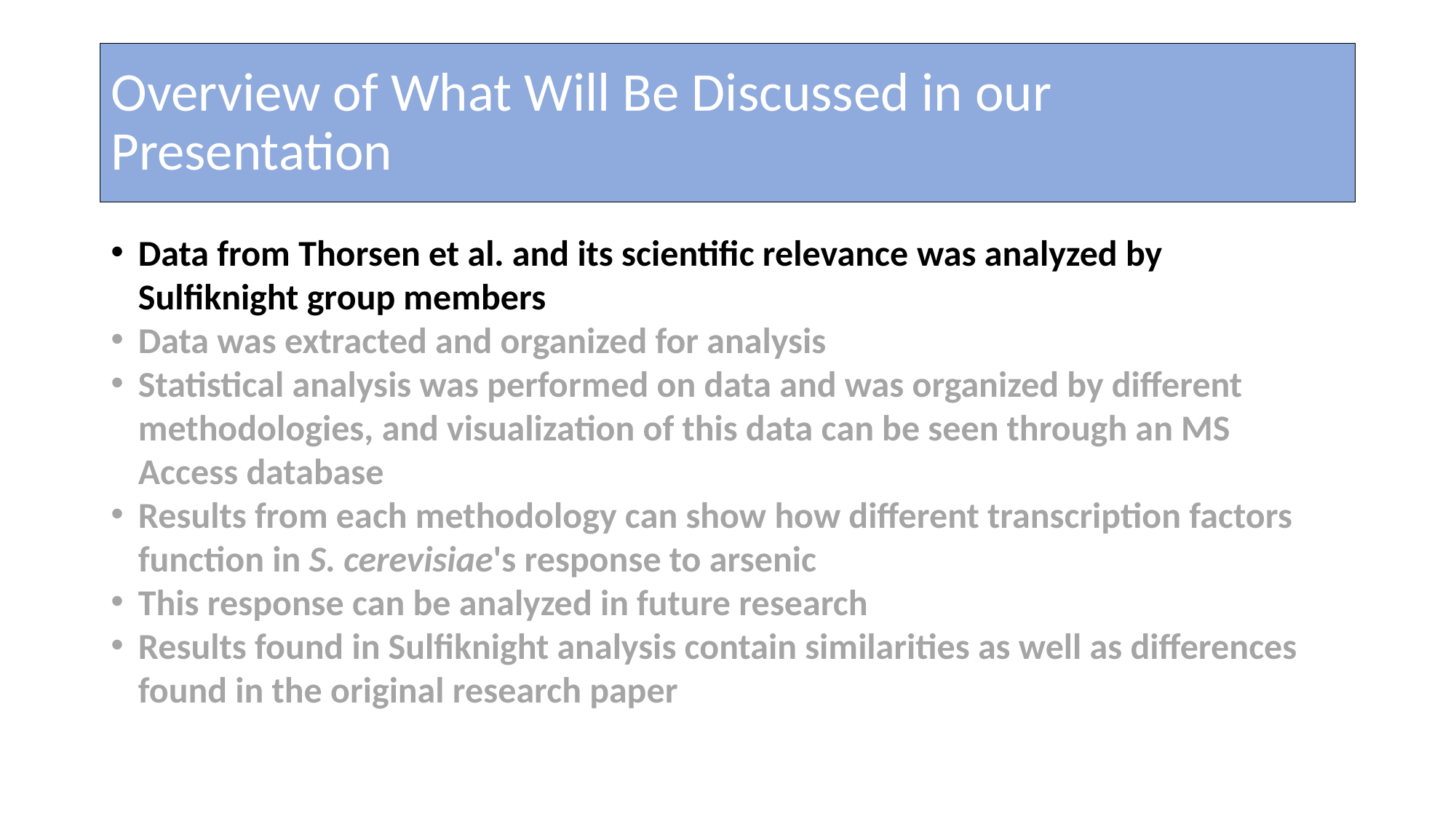

Overview of What Will Be Discussed in our Presentation
Data from Thorsen et al. and its scientific relevance was analyzed by Sulfiknight group members
Data was extracted and organized for analysis
Statistical analysis was performed on data and was organized by different methodologies, and visualization of this data can be seen through an MS Access database
Results from each methodology can show how different transcription factors function in S. cerevisiae's response to arsenic
This response can be analyzed in future research
Results found in Sulfiknight analysis contain similarities as well as differences found in the original research paper